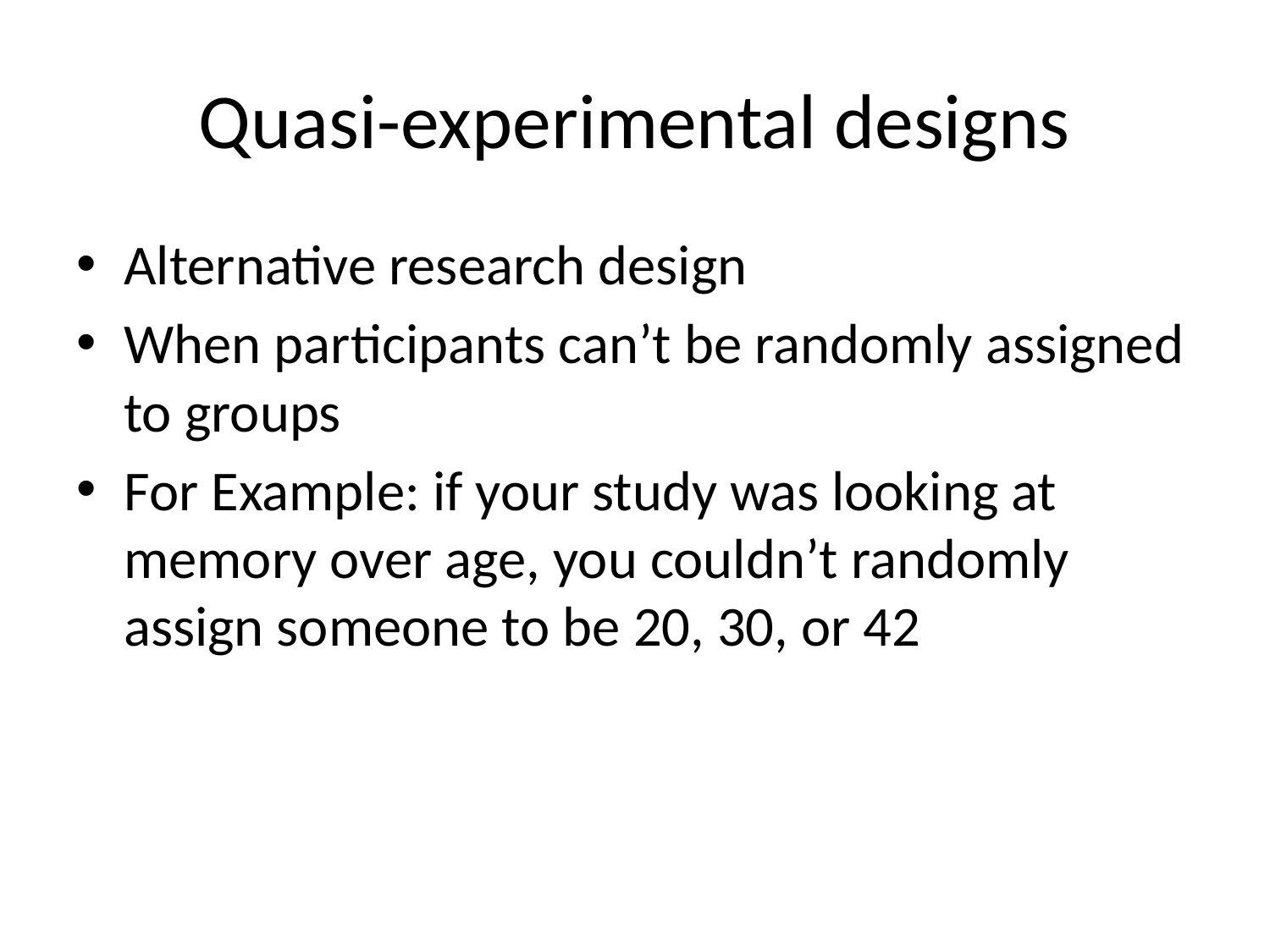

# Quasi-experimental designs
Alternative research design
When participants can’t be randomly assigned to groups
For Example: if your study was looking at memory over age, you couldn’t randomly assign someone to be 20, 30, or 42